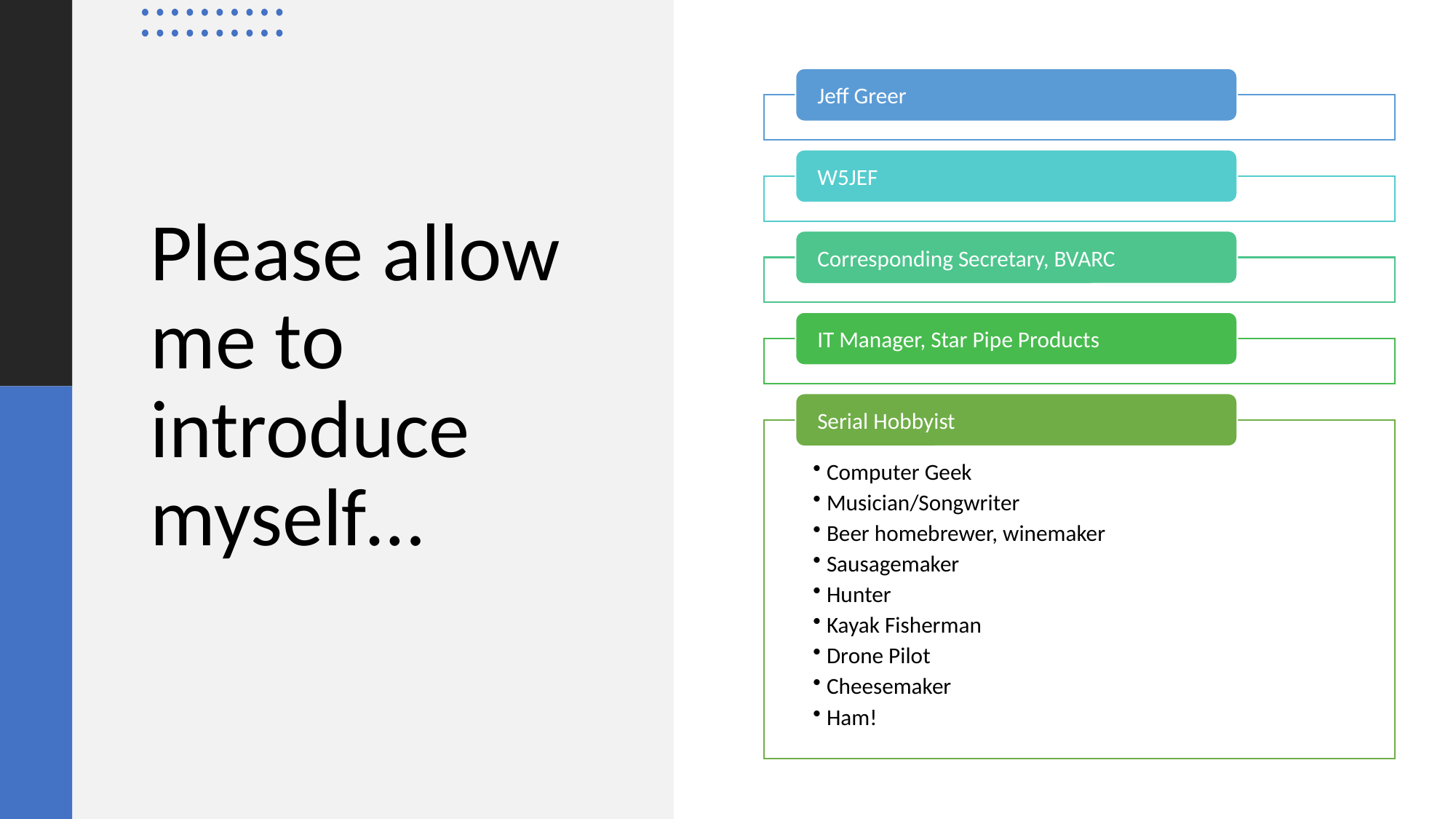

Jeff Greer
W5JEF
Corresponding Secretary, BVARC
IT Manager, Star Pipe Products
Computer Geek
Musician/Songwriter
Beer homebrewer, winemaker
Sausagemaker
Hunter
Kayak Fisherman
Drone Pilot
Cheesemaker
Ham!
Serial Hobbyist
# Please allow me to introduce myself…